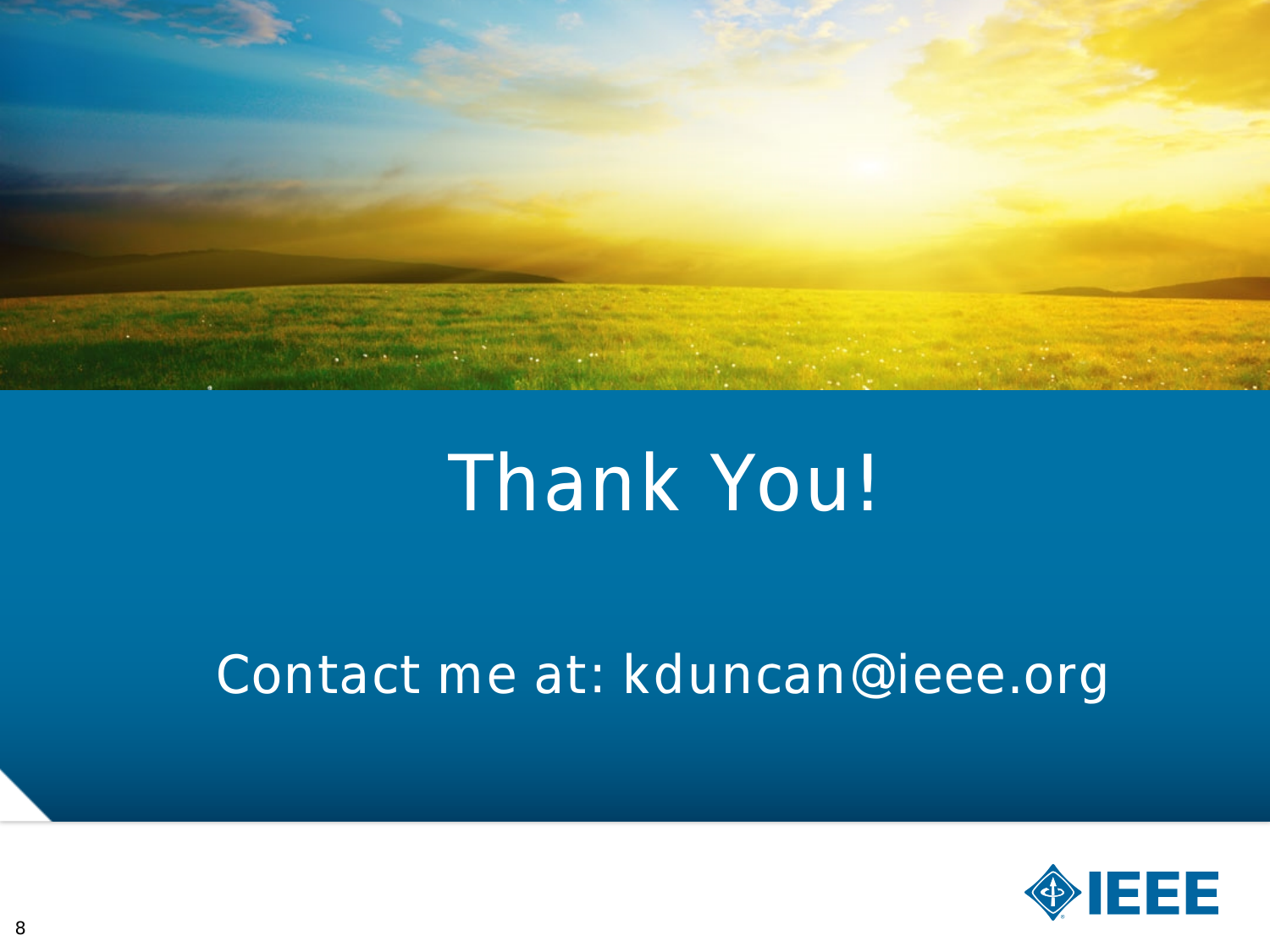

# Thank You! Contact me at: kduncan@ieee.org
8